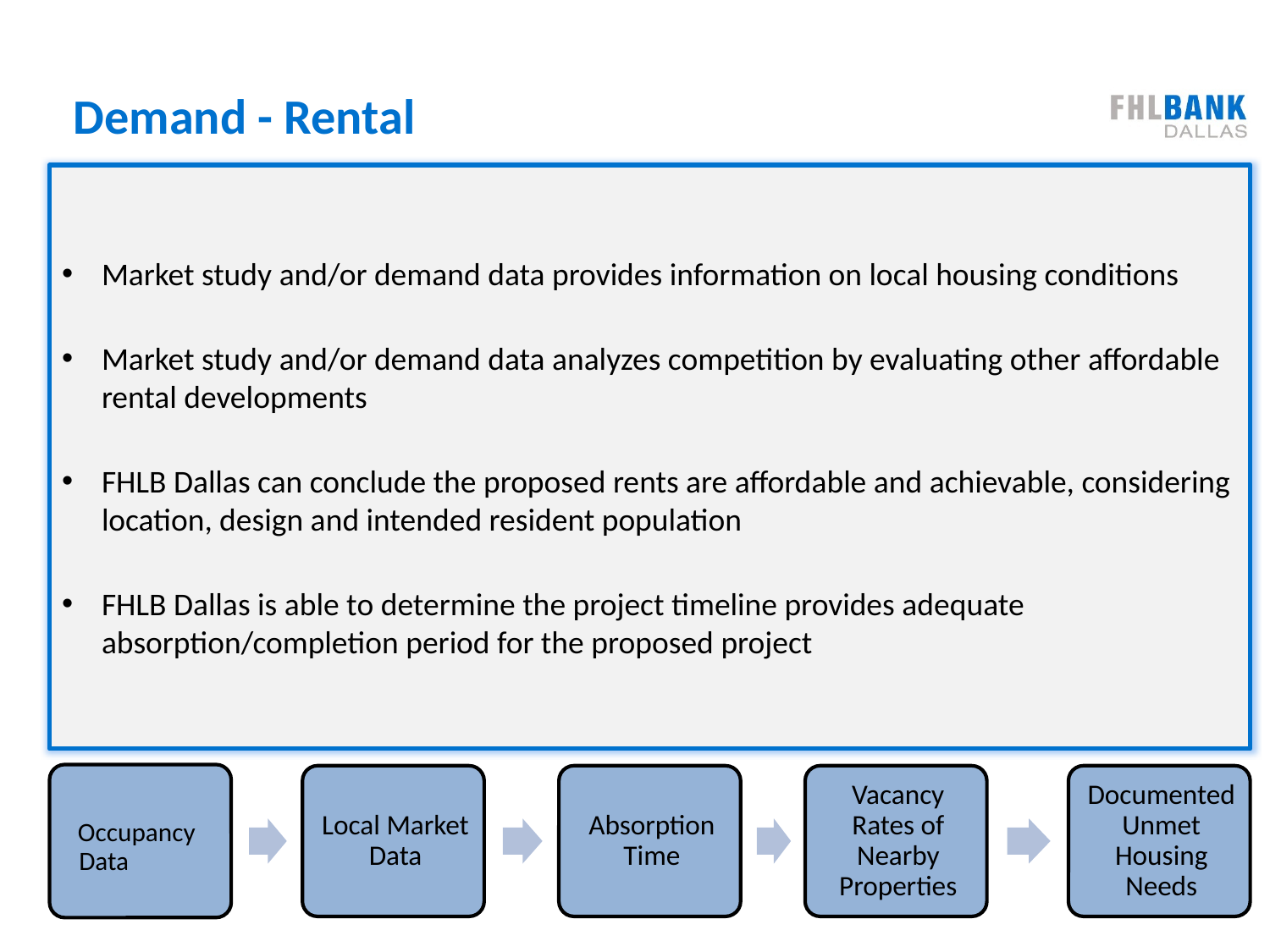

# Demand - Rental
Market study and/or demand data provides information on local housing conditions

Market study and/or demand data analyzes competition by evaluating other affordable rental developments

FHLB Dallas can conclude the proposed rents are affordable and achievable, considering location, design and intended resident population

FHLB Dallas is able to determine the project timeline provides adequate absorption/completion period for the proposed project

Occupancy   Data

Local Market Data

Absorption Time

Vacancy Rates of Nearby Properties

Documented Unmet Housing Needs